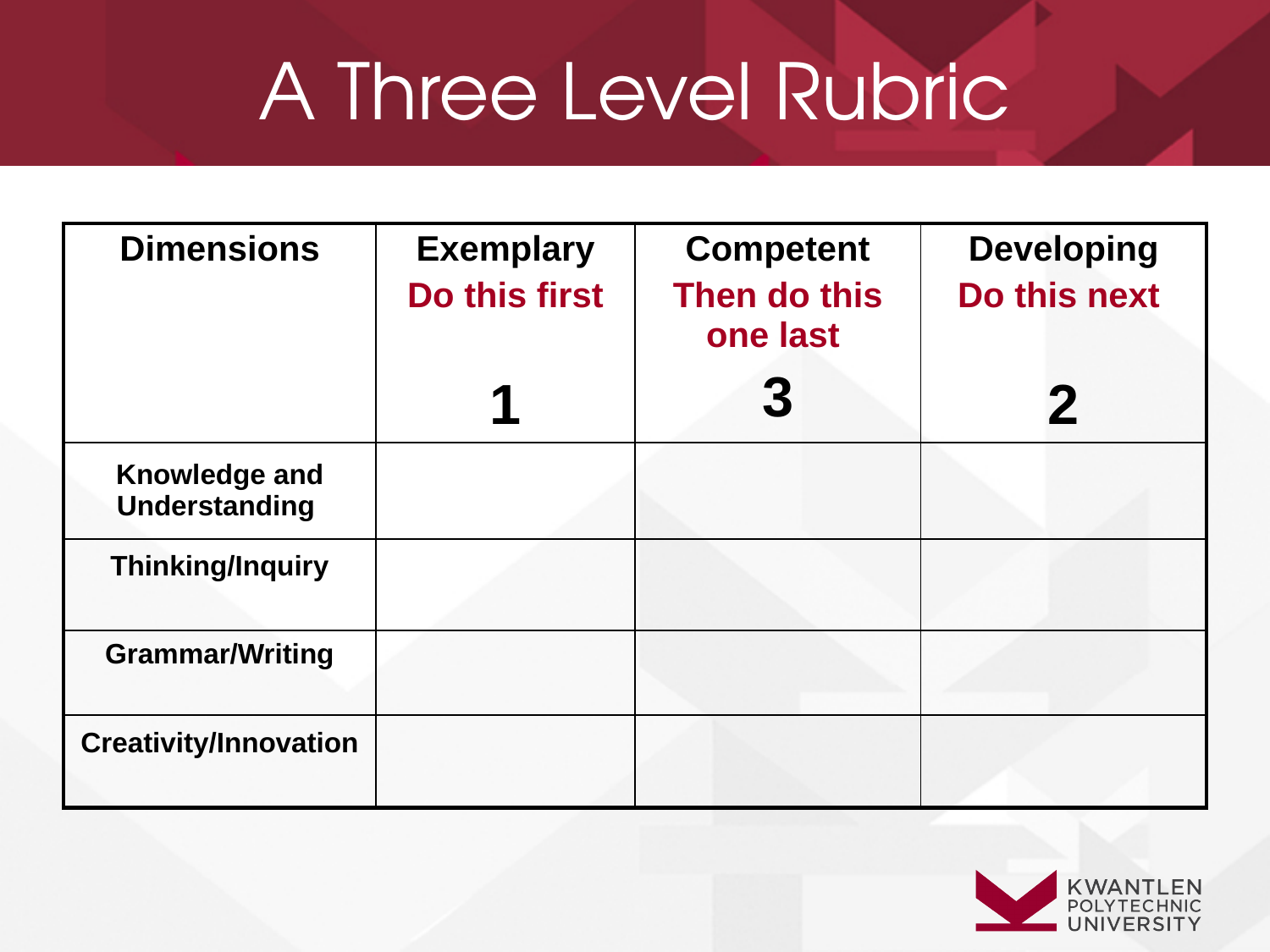

# A Three Level Rubric
| Dimensions | Exemplary Do this first 1 | Competent Then do this one last 3 | Developing Do this next 2 |
| --- | --- | --- | --- |
| Knowledge and Understanding |  |  |  |
| Thinking/Inquiry |  |  |  |
| Grammar/Writing |  |  |  |
| Creativity/Innovation |  |  |  |